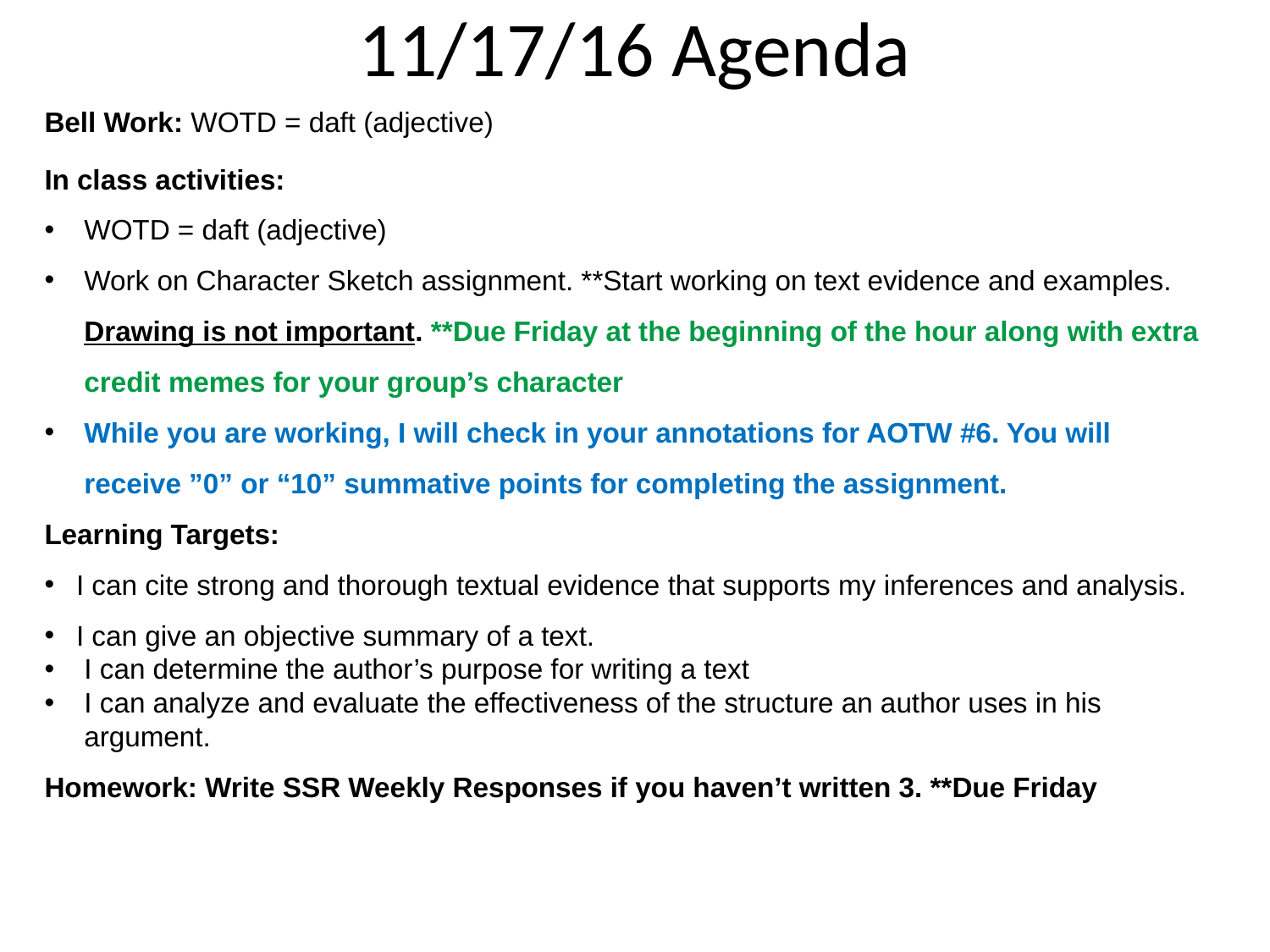

11/17/16 Agenda
Bell Work: WOTD = daft (adjective)
In class activities:
WOTD = daft (adjective)
Work on Character Sketch assignment. **Start working on text evidence and examples. Drawing is not important. **Due Friday at the beginning of the hour along with extra credit memes for your group’s character
While you are working, I will check in your annotations for AOTW #6. You will receive ”0” or “10” summative points for completing the assignment.
Learning Targets:
I can cite strong and thorough textual evidence that supports my inferences and analysis.
I can give an objective summary of a text.
I can determine the author’s purpose for writing a text
I can analyze and evaluate the effectiveness of the structure an author uses in his argument.
Homework: Write SSR Weekly Responses if you haven’t written 3. **Due Friday